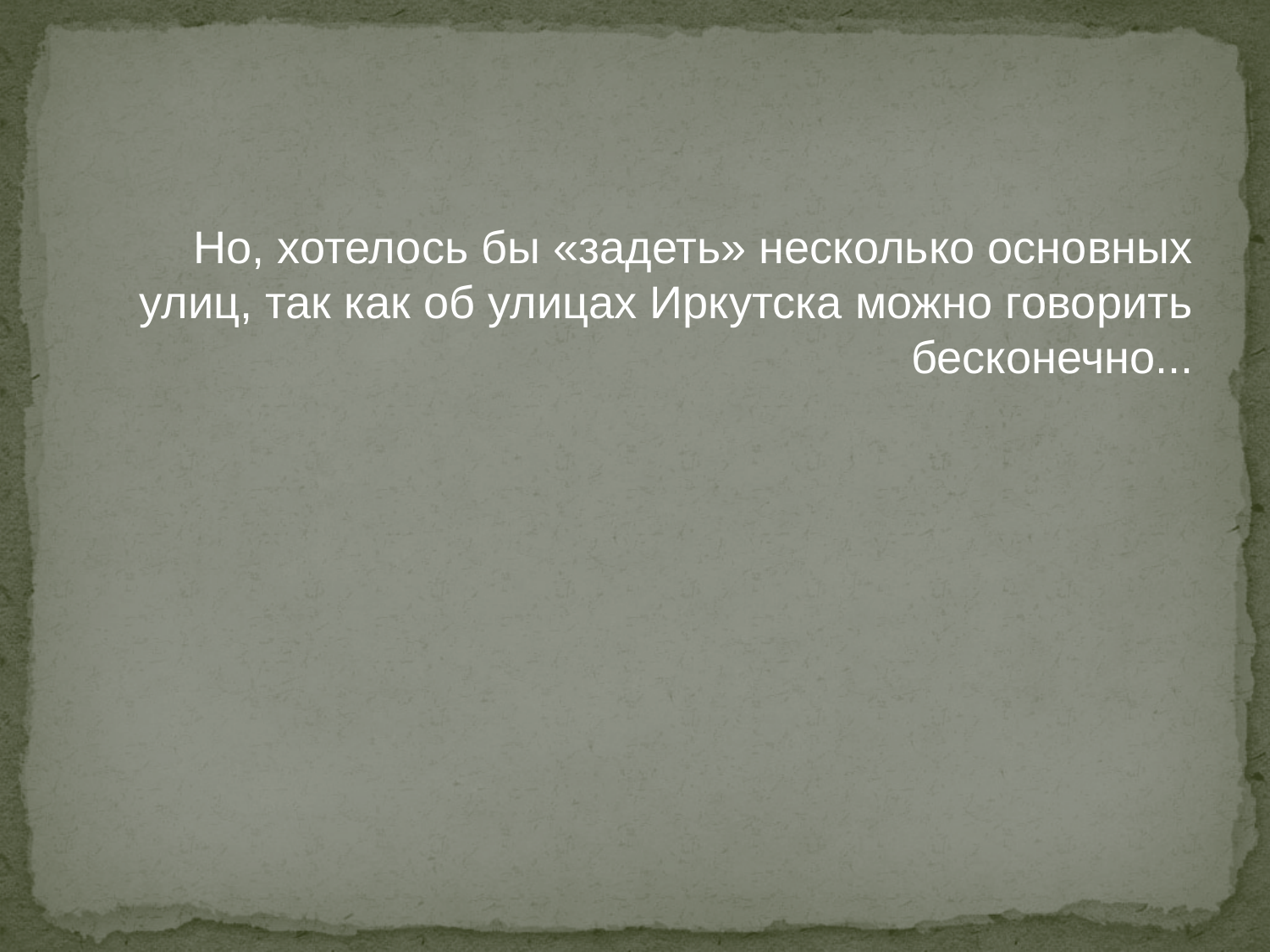

#
Но, хотелось бы «задеть» несколько основных улиц, так как об улицах Иркутска можно говорить бесконечно...